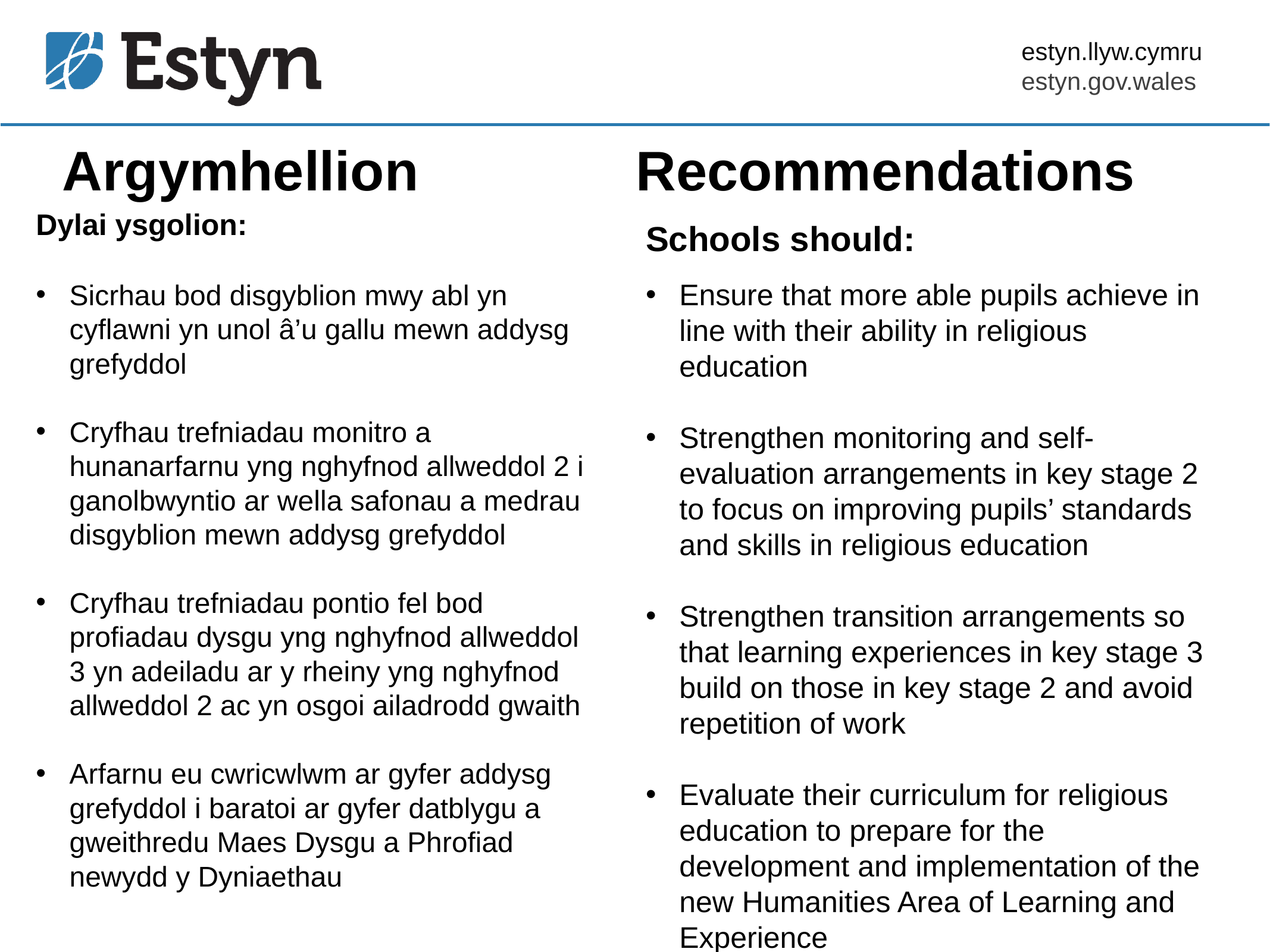

# Argymhellion                  Recommendations
Dylai ysgolion:

Sicrhau bod disgyblion mwy abl yn cyflawni yn unol â’u gallu mewn addysg grefyddol

Cryfhau trefniadau monitro a hunanarfarnu yng nghyfnod allweddol 2 i ganolbwyntio ar wella safonau a medrau disgyblion mewn addysg grefyddol

Cryfhau trefniadau pontio fel bod profiadau dysgu yng nghyfnod allweddol 3 yn adeiladu ar y rheiny yng nghyfnod allweddol 2 ac yn osgoi ailadrodd gwaith

Arfarnu eu cwricwlwm ar gyfer addysg grefyddol i baratoi ar gyfer datblygu a gweithredu Maes Dysgu a Phrofiad newydd y Dyniaethau

Schools should:

Ensure that more able pupils achieve in line with their ability in religious education

Strengthen monitoring and self-evaluation arrangements in key stage 2 to focus on improving pupils’ standards and skills in religious education

Strengthen transition arrangements so that learning experiences in key stage 3 build on those in key stage 2 and avoid repetition of work

Evaluate their curriculum for religious education to prepare for the development and implementation of the new Humanities Area of Learning and Experience